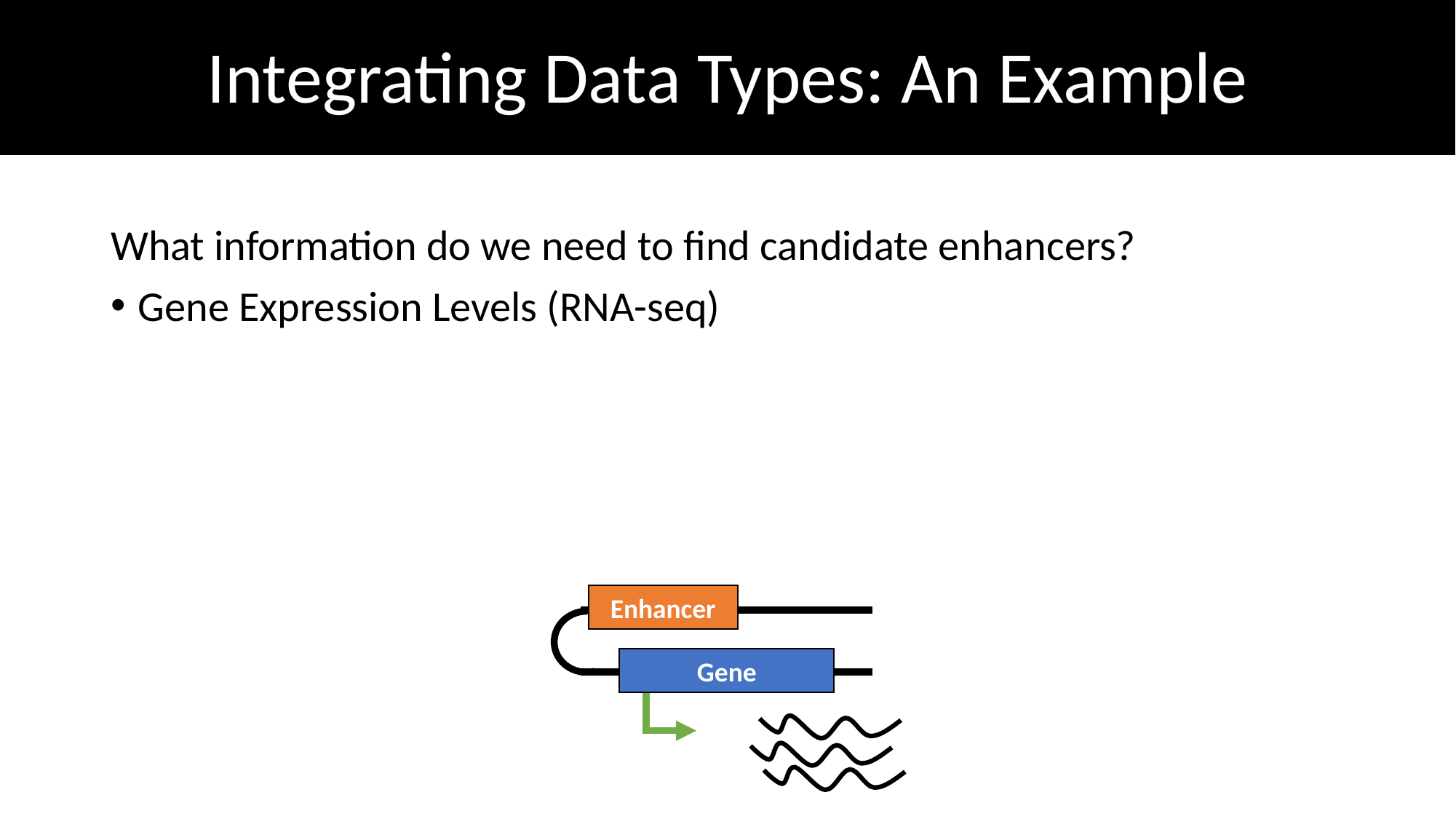

# Integrating Data Types: An Example

What information do we need to find candidate enhancers?
Gene Expression Levels (RNA-seq)

Enhancer

Gene